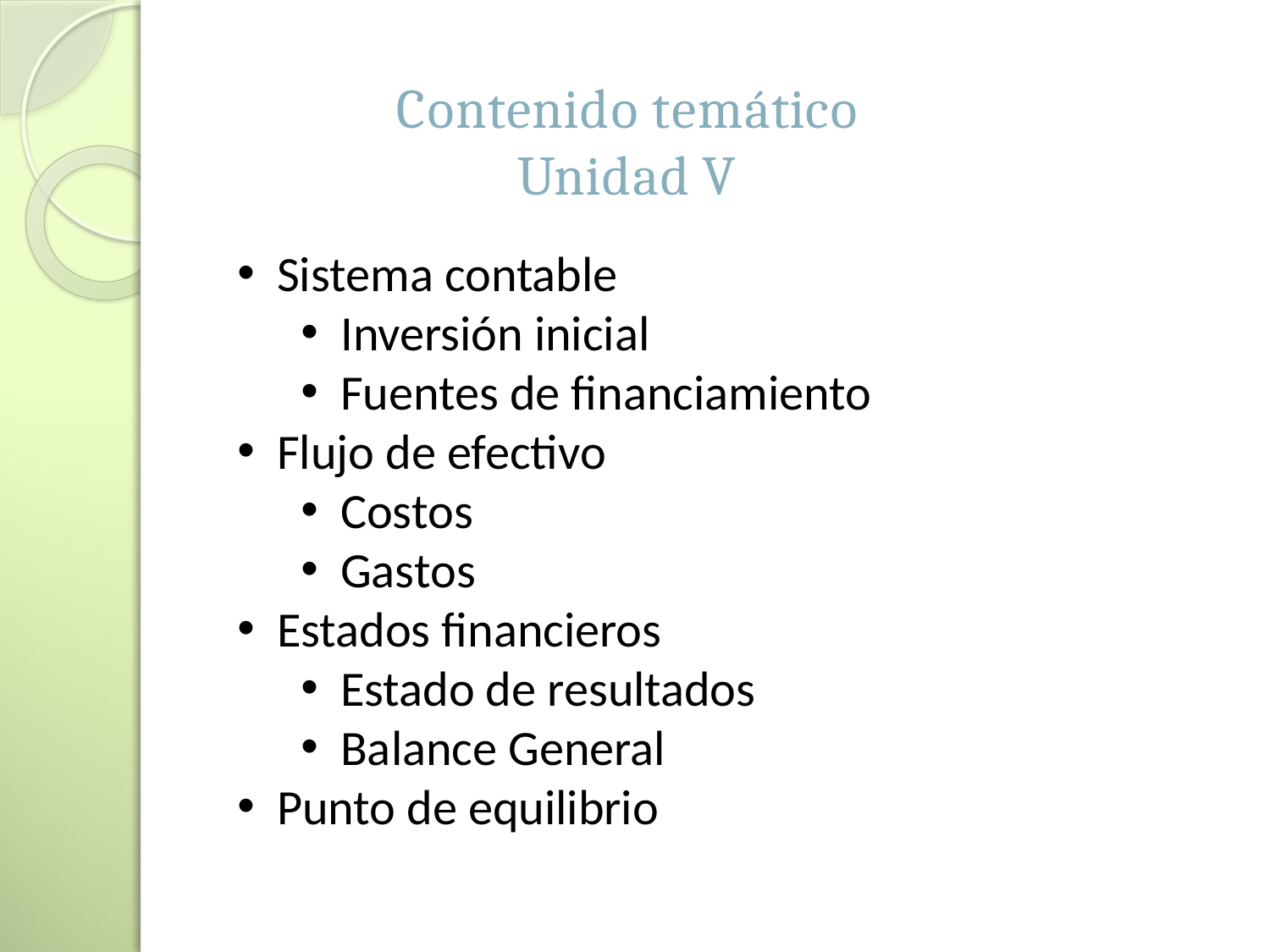

Contenido temático
Unidad V
Sistema contable
Inversión inicial
Fuentes de financiamiento
Flujo de efectivo
Costos
Gastos
Estados financieros
Estado de resultados
Balance General
Punto de equilibrio